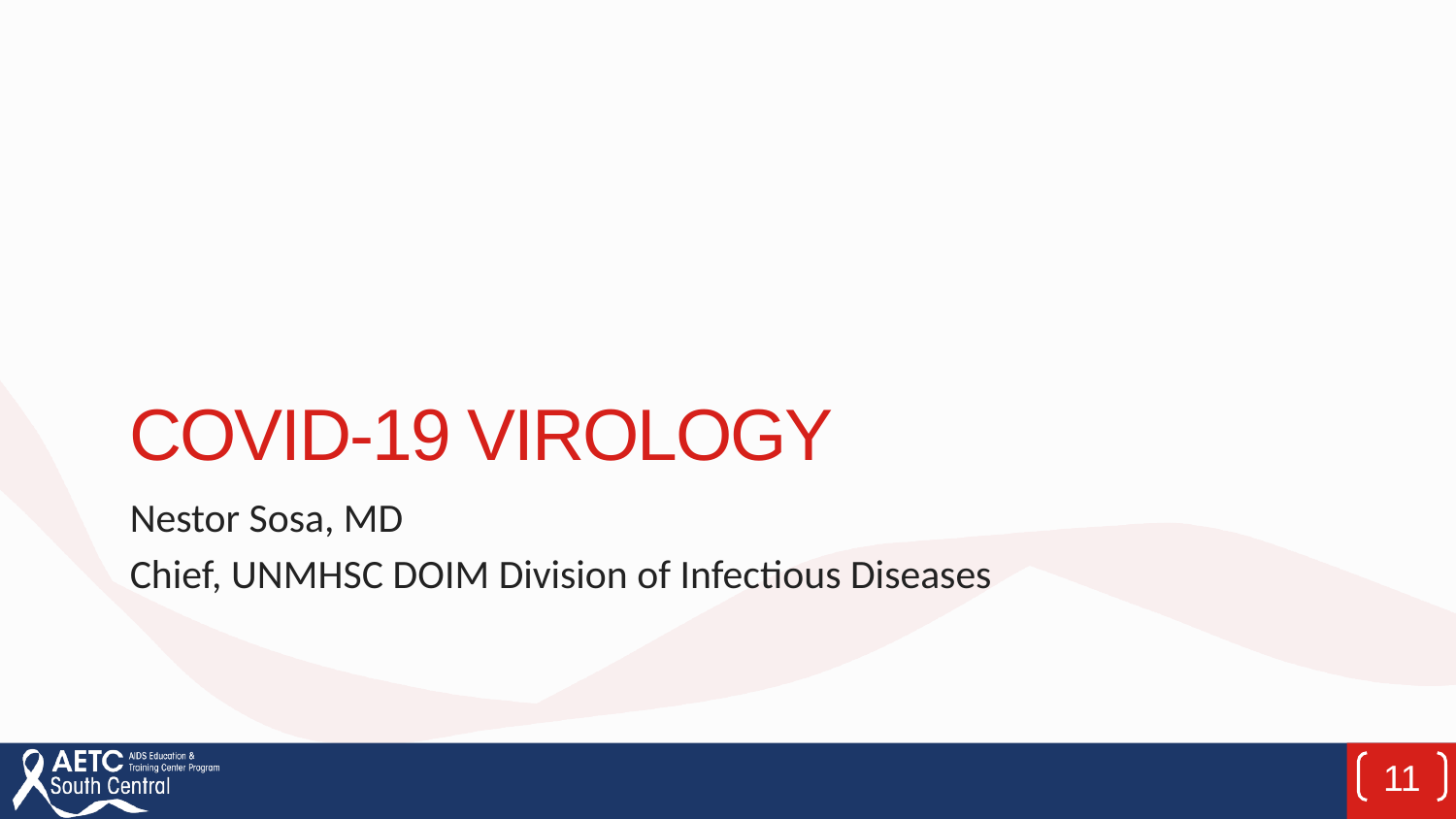

# COVID-19 Virology
Nestor Sosa, MD
Chief, UNMHSC DOIM Division of Infectious Diseases
11